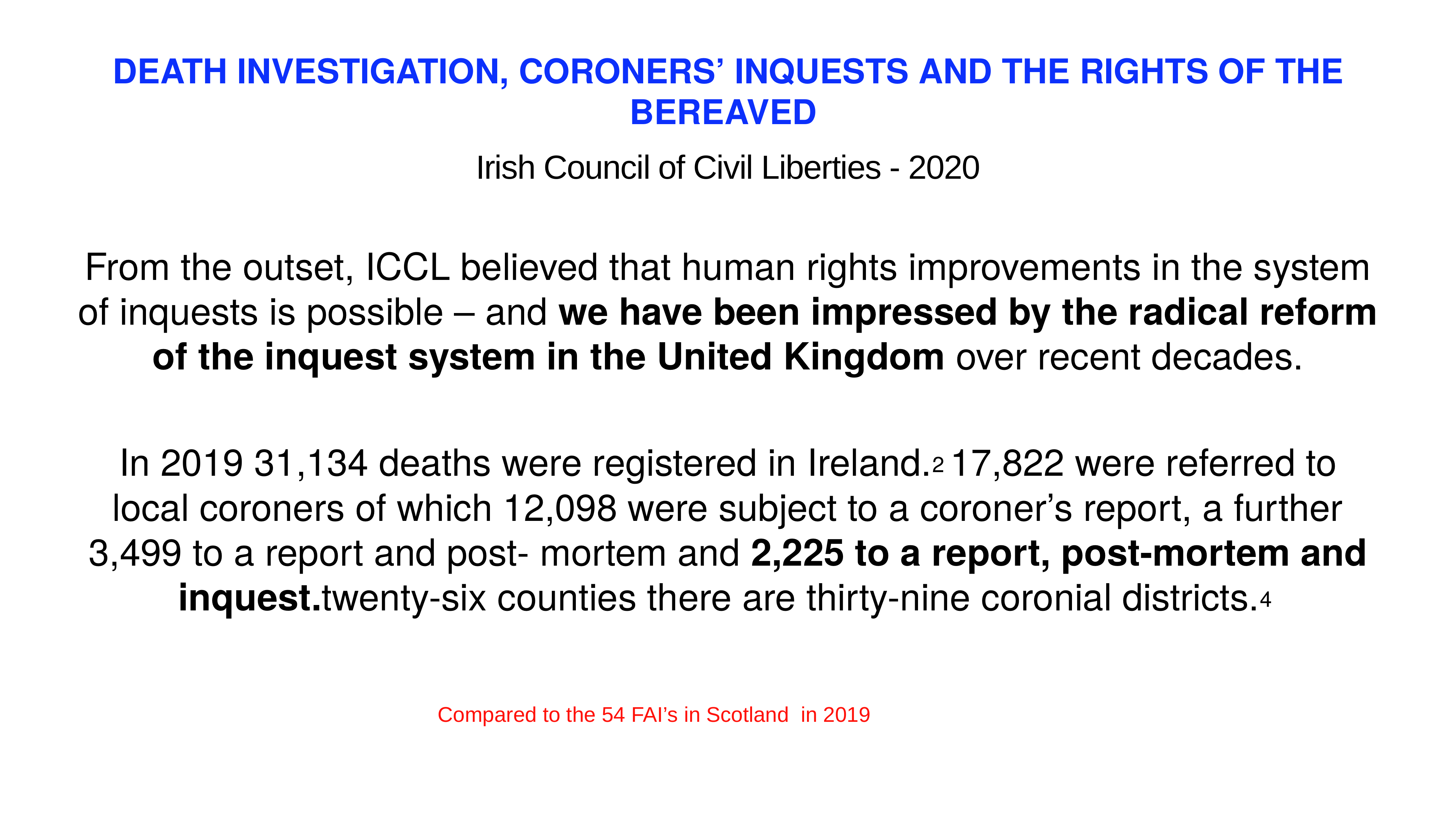

# DEATH INVESTIGATION, CORONERS’ INQUESTS AND THE RIGHTS OF THE BEREAVED
Irish Council of Civil Liberties - 2020
From the outset, ICCL believed that human rights improvements in the system of inquests is possible – and we have been impressed by the radical reform of the inquest system in the United Kingdom over recent decades.

In 2019 31,134 deaths were registered in Ireland.2 17,822 were referred to local coroners of which 12,098 were subject to a coroner’s report, a further 3,499 to a report and post- mortem and 2,225 to a report, post-mortem and inquest.twenty-six counties there are thirty-nine coronial districts.4

Compared to the 54 FAI’s in Scotland  in 2019